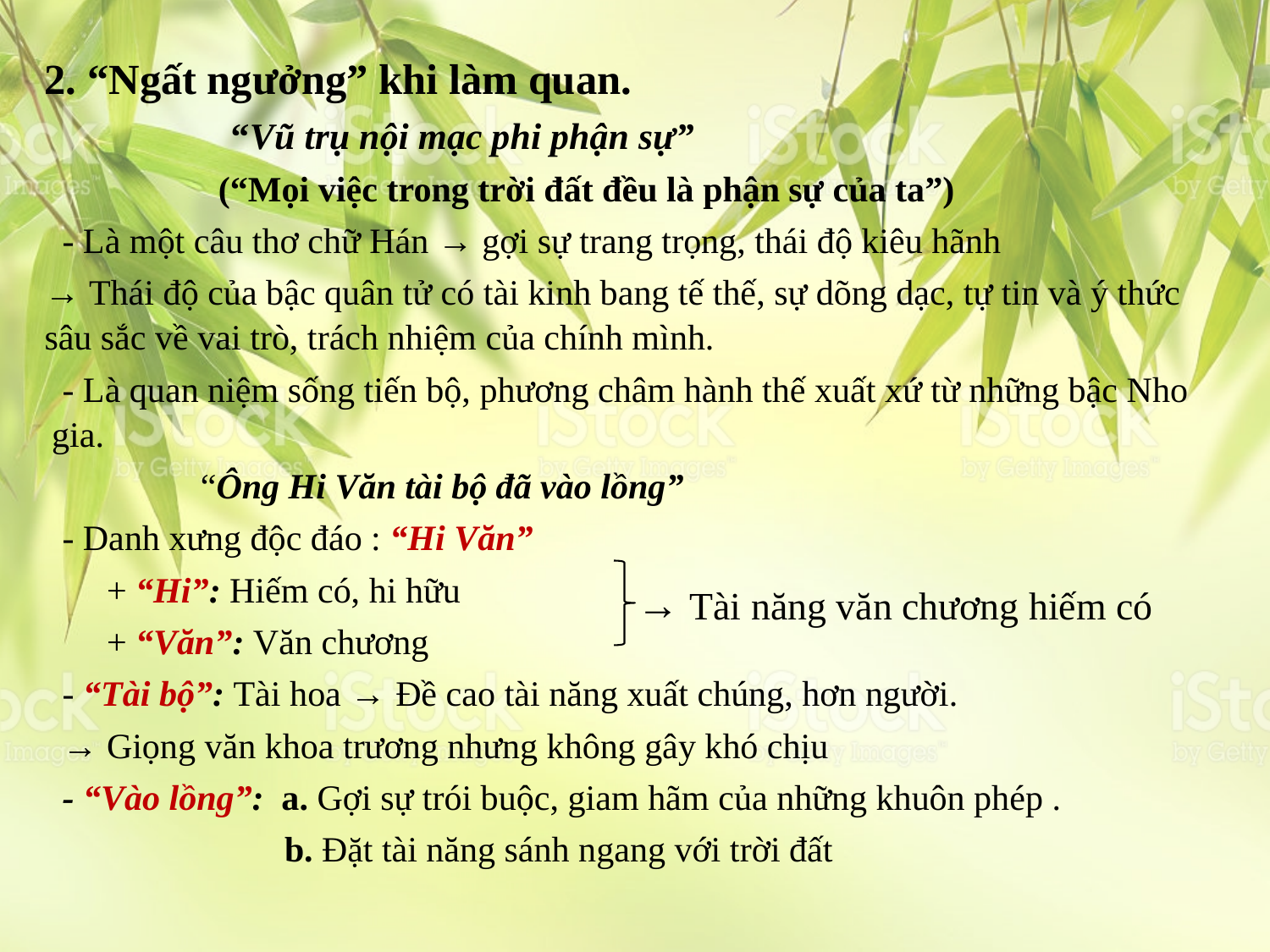

2. “Ngất ngưởng” khi làm quan.
		         “Vũ trụ nội mạc phi phận sự”
  	        (“Mọi việc trong trời đất đều là phận sự của ta”)
  - Là một câu thơ chữ Hán → gợi sự trang trọng, thái độ kiêu hãnh
→ Thái độ của bậc quân tử có tài kinh bang tế thế, sự dõng dạc, tự tin và ý thức sâu sắc về vai trò, trách nhiệm của chính mình.
  - Là quan niệm sống tiến bộ, phương châm hành thế xuất xứ từ những bậc Nho gia.
		      “Ông Hi Văn tài bộ đã vào lồng”
  - Danh xưng độc đáo : “Hi Văn”
       + “Hi”: Hiếm có, hi hữu
       + “Văn”: Văn chương
  - “Tài bộ”: Tài hoa → Đề cao tài năng xuất chúng, hơn người.
  → Giọng văn khoa trương nhưng không gây khó chịu
  - “Vào lồng”:  a. Gợi sự trói buộc, giam hãm của những khuôn phép .
                           b. Đặt tài năng sánh ngang với trời đất

 → Tài năng văn chương hiếm có